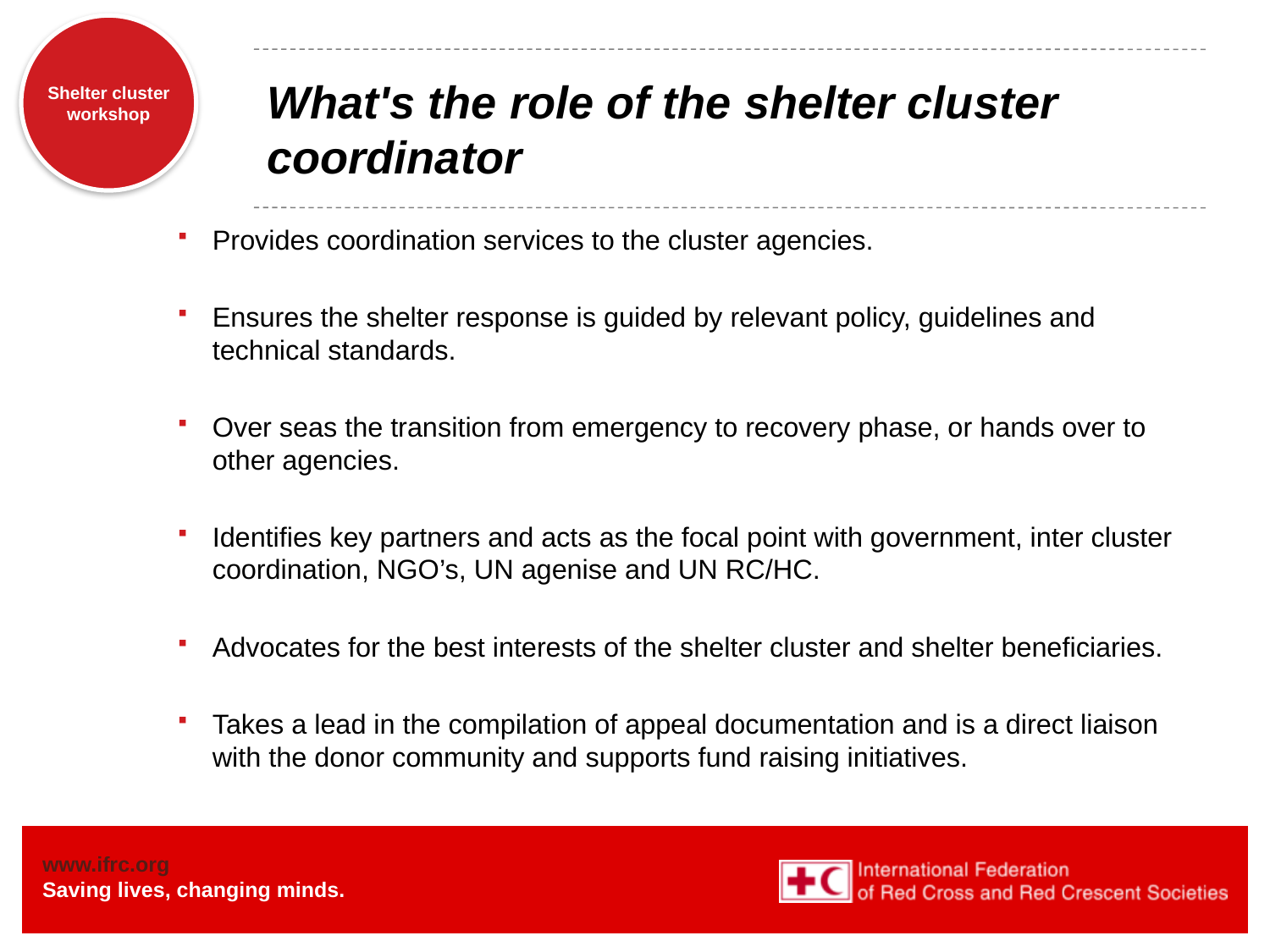

# What's the role of the shelter cluster coordinator
Provides coordination services to the cluster agencies.

Ensures the shelter response is guided by relevant policy, guidelines and technical standards.

Over seas the transition from emergency to recovery phase, or hands over to other agencies.

Identifies key partners and acts as the focal point with government, inter cluster coordination, NGO’s, UN agenise and UN RC/HC.

Advocates for the best interests of the shelter cluster and shelter beneficiaries.

Takes a lead in the compilation of appeal documentation and is a direct liaison with the donor community and supports fund raising initiatives.